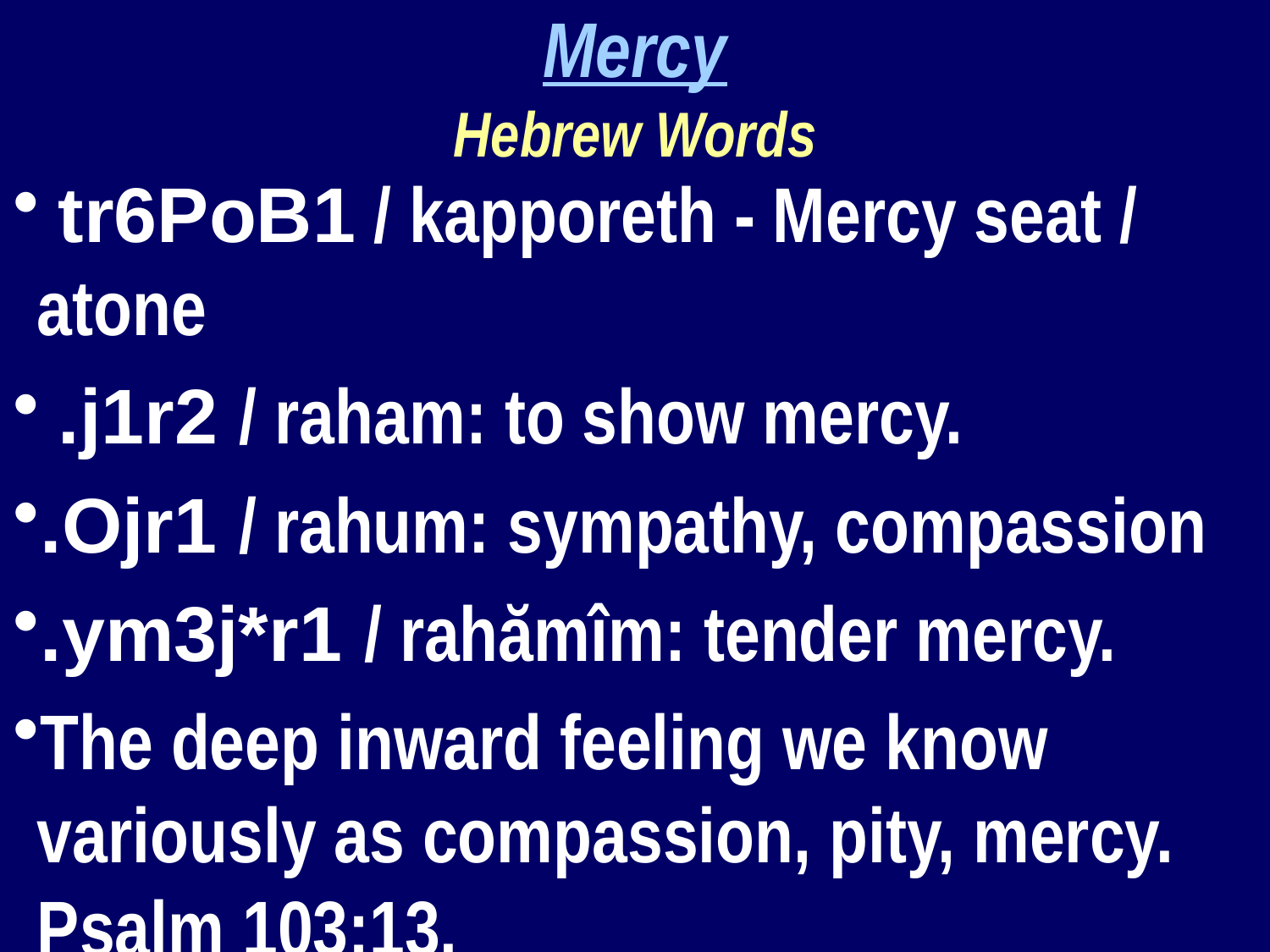

Mercy
Hebrew Words
 tr6PoB1 / kapporeth - Mercy seat / atone
 .j1r2 / raham: to show mercy.
.Ojr1 / rahum: sympathy, compassion
.ym3j*r1 / rahămîm: tender mercy.
The deep inward feeling we know variously as compassion, pity, mercy. Psalm 103:13.